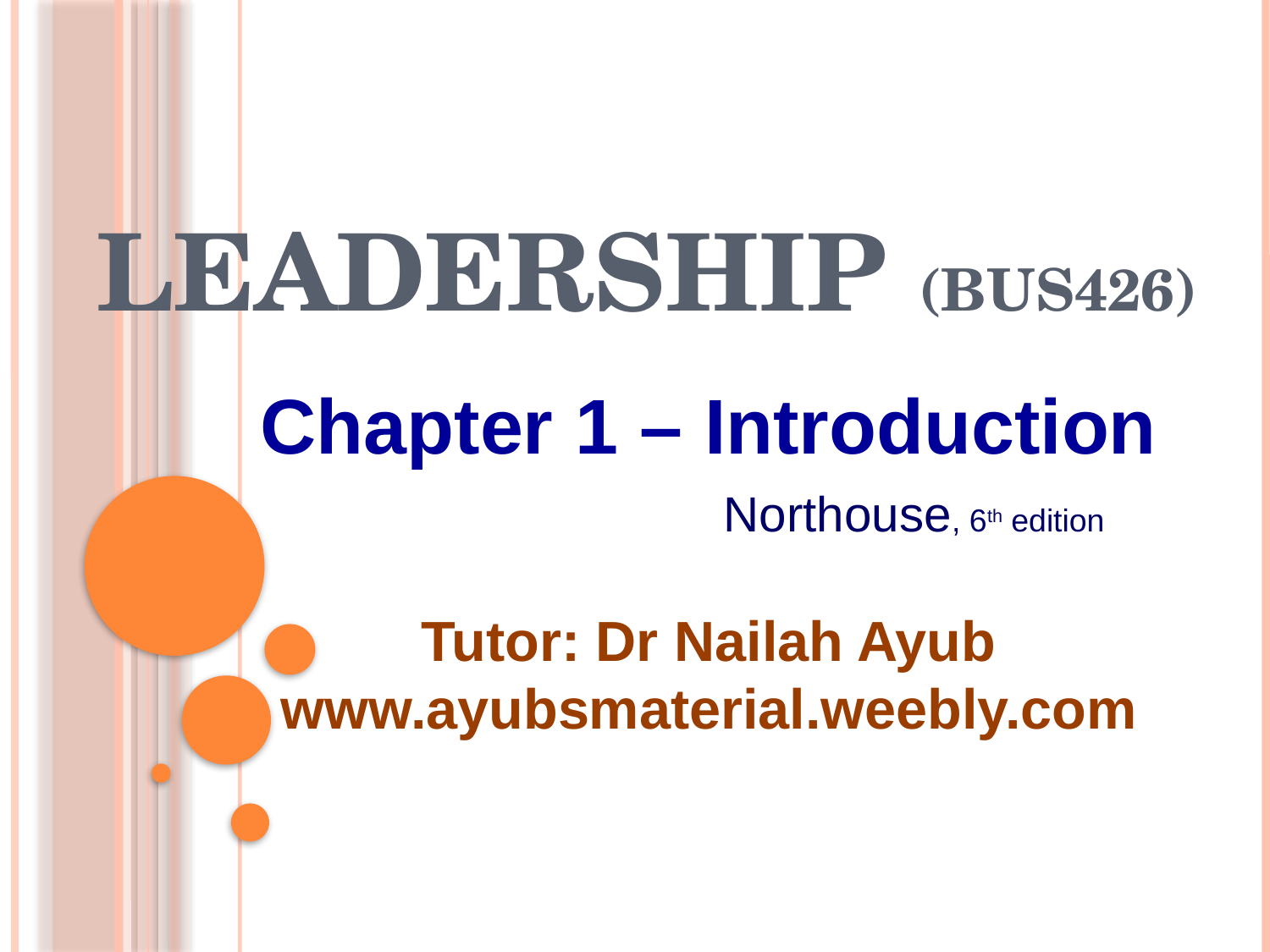

# Leadership (BUS426)
Chapter 1 – Introduction

Tutor: Dr Nailah Ayub
www.ayubsmaterial.weebly.com
Northouse, 6th edition